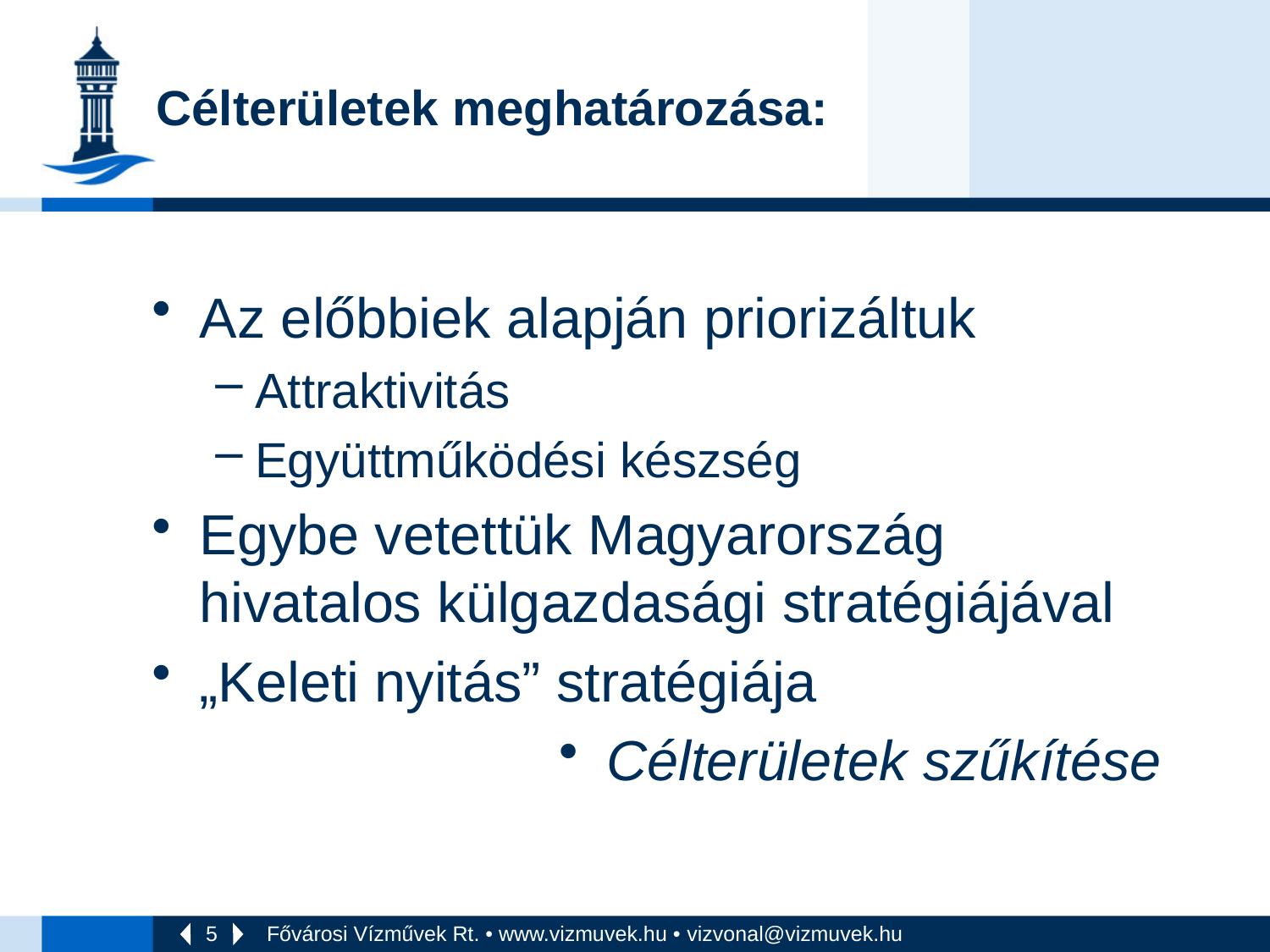

# Célterületek meghatározása:
Az előbbiek alapján priorizáltuk
Attraktivitás
Együttműködési készség
Egybe vetettük Magyarország hivatalos külgazdasági stratégiájával
„Keleti nyitás” stratégiája
Célterületek szűkítése
Fővárosi Vízművek Rt. • www.vizmuvek.hu • vizvonal@vizmuvek.hu